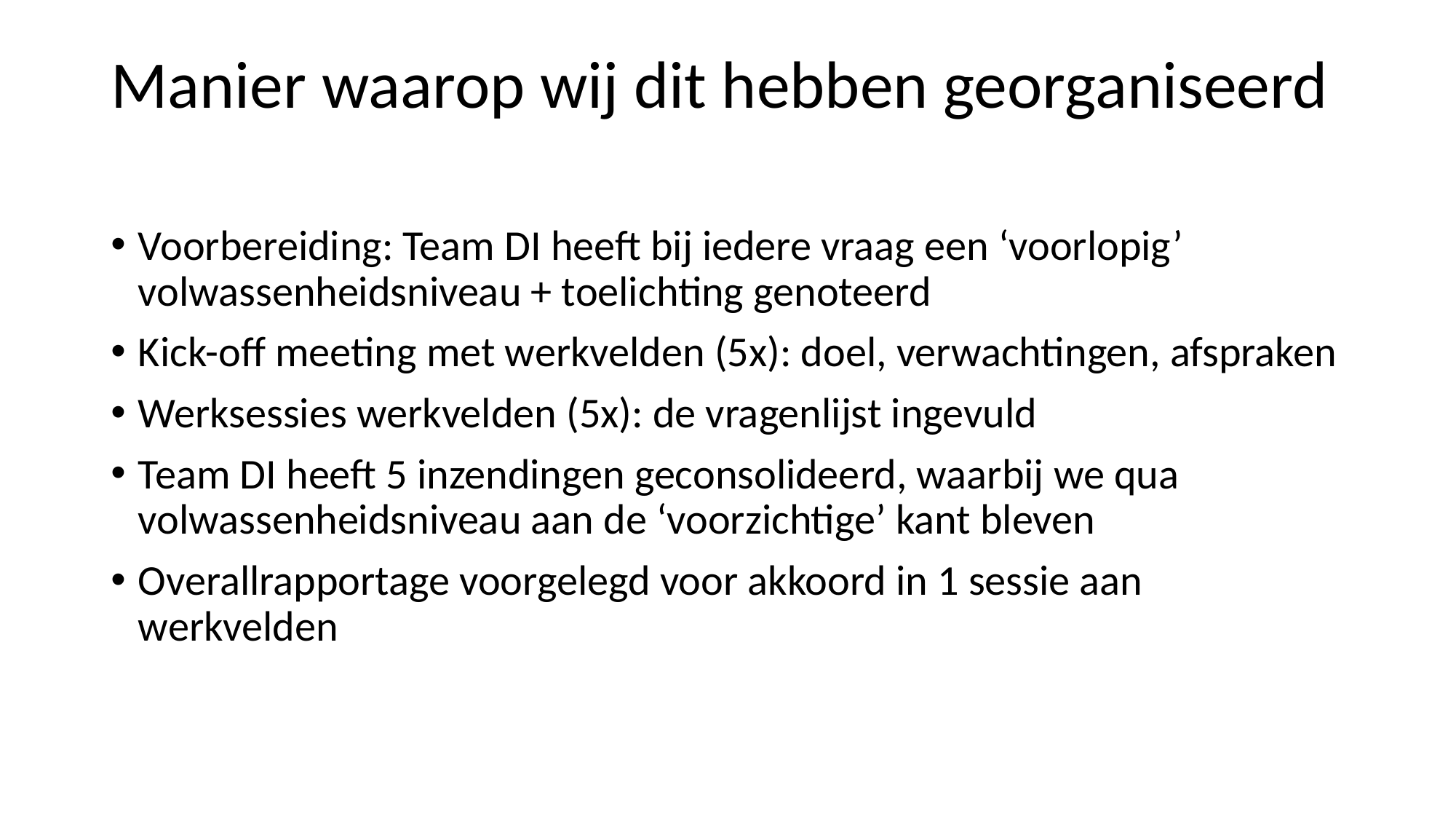

# Manier waarop wij dit hebben georganiseerd
Voorbereiding: Team DI heeft bij iedere vraag een ‘voorlopig’ volwassenheidsniveau + toelichting genoteerd
Kick-off meeting met werkvelden (5x): doel, verwachtingen, afspraken
Werksessies werkvelden (5x): de vragenlijst ingevuld
Team DI heeft 5 inzendingen geconsolideerd, waarbij we qua volwassenheidsniveau aan de ‘voorzichtige’ kant bleven
Overallrapportage voorgelegd voor akkoord in 1 sessie aan werkvelden